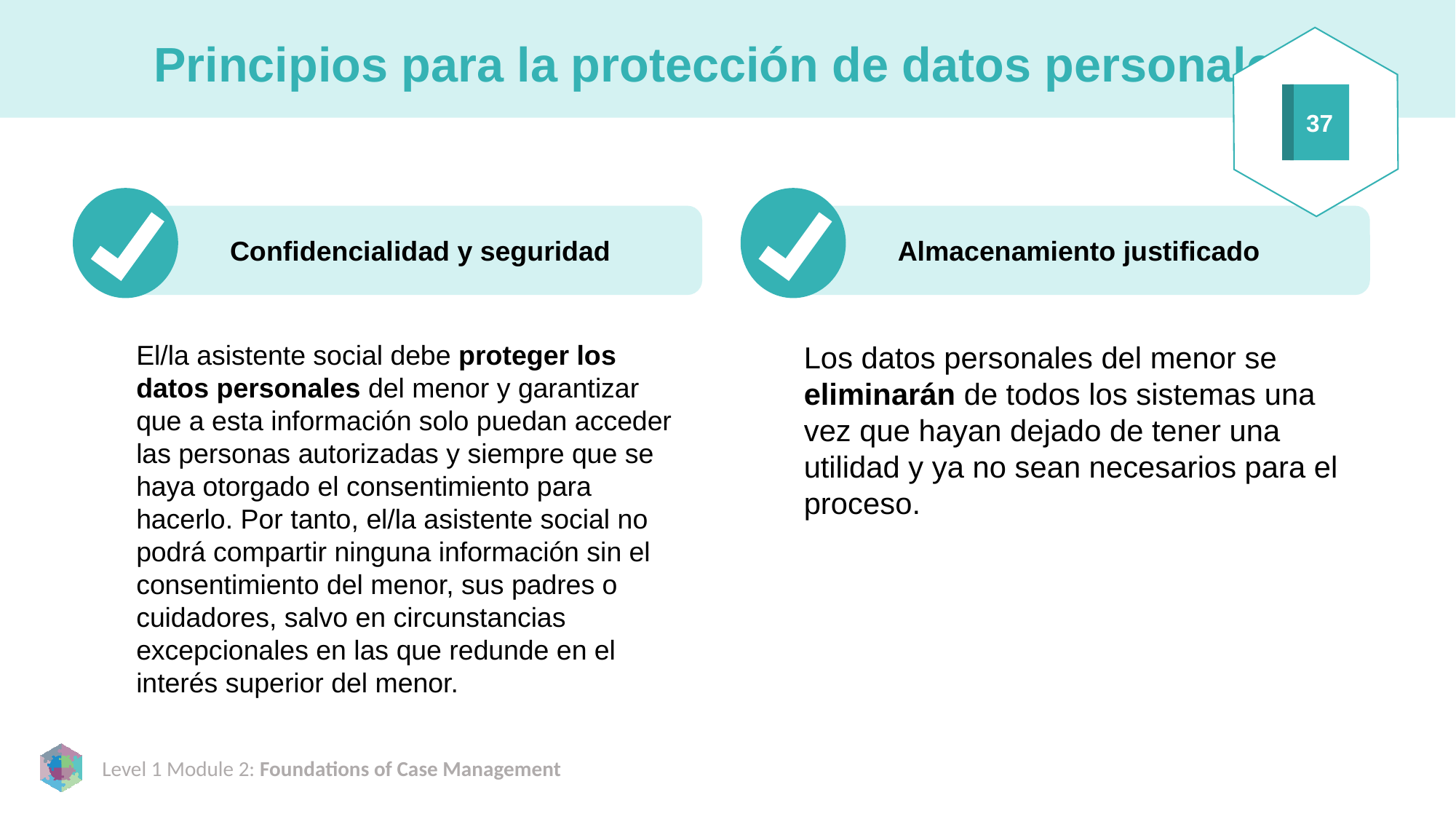

# Principios para la protección de datos personales

37

Confidencialidad y seguridad
Almacenamiento justificado
El/la asistente social debe proteger los datos personales del menor y garantizar que a esta información solo puedan acceder las personas autorizadas y siempre que se haya otorgado el consentimiento para hacerlo. Por tanto, el/la asistente social no podrá compartir ninguna información sin el consentimiento del menor, sus padres o cuidadores, salvo en circunstancias excepcionales en las que redunde en el interés superior del menor.
Los datos personales del menor se eliminarán de todos los sistemas una vez que hayan dejado de tener una utilidad y ya no sean necesarios para el proceso.